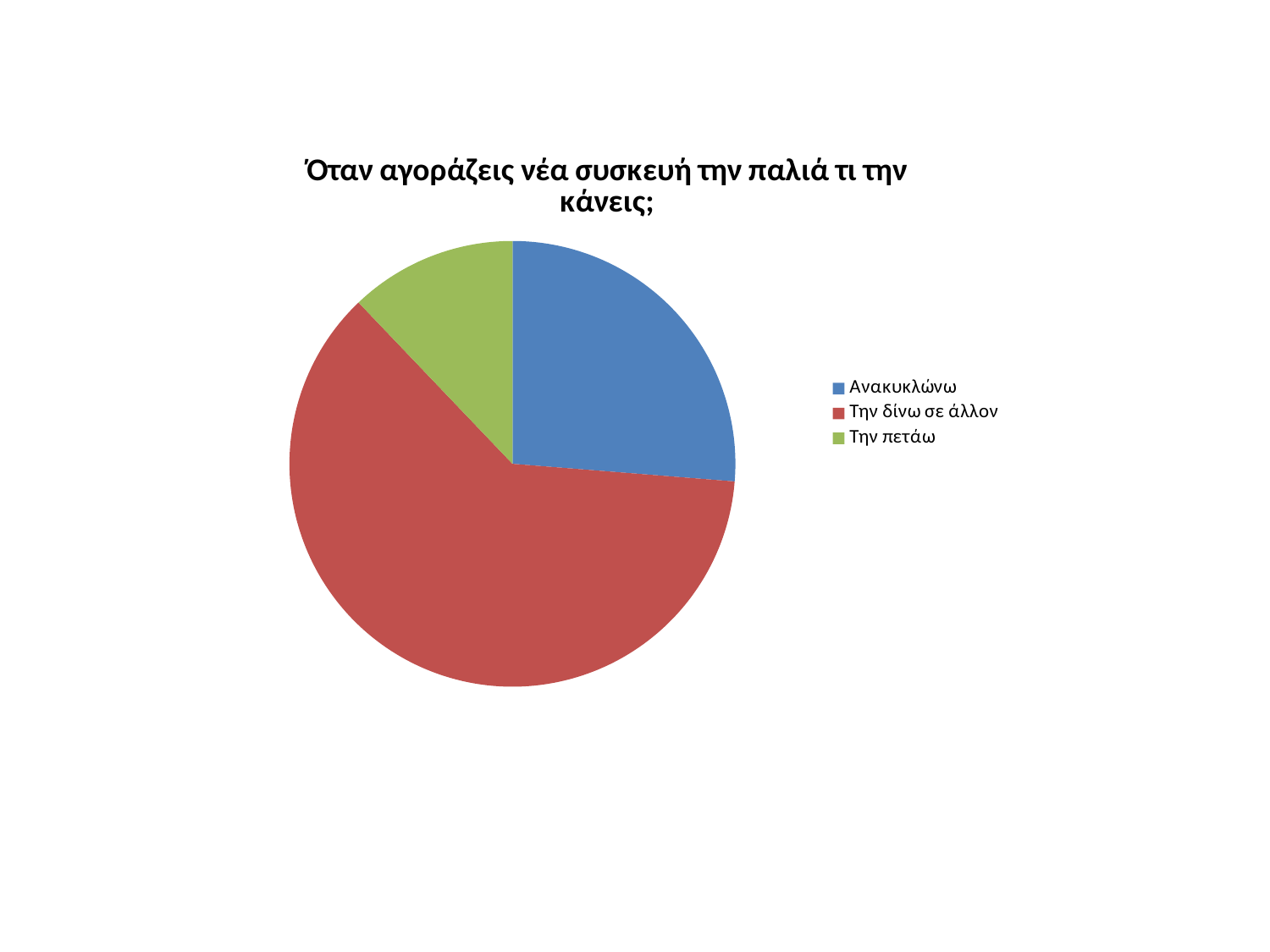

### Chart:

| Category | Όταν αγοράζεις νέα συσκευή την παλιά τι την κάνεις; |
|---|---|
| Ανακυκλώνω | 26.0 |
| Την δίνω σε άλλον | 61.0 |
| Την πετάω | 12.0 |